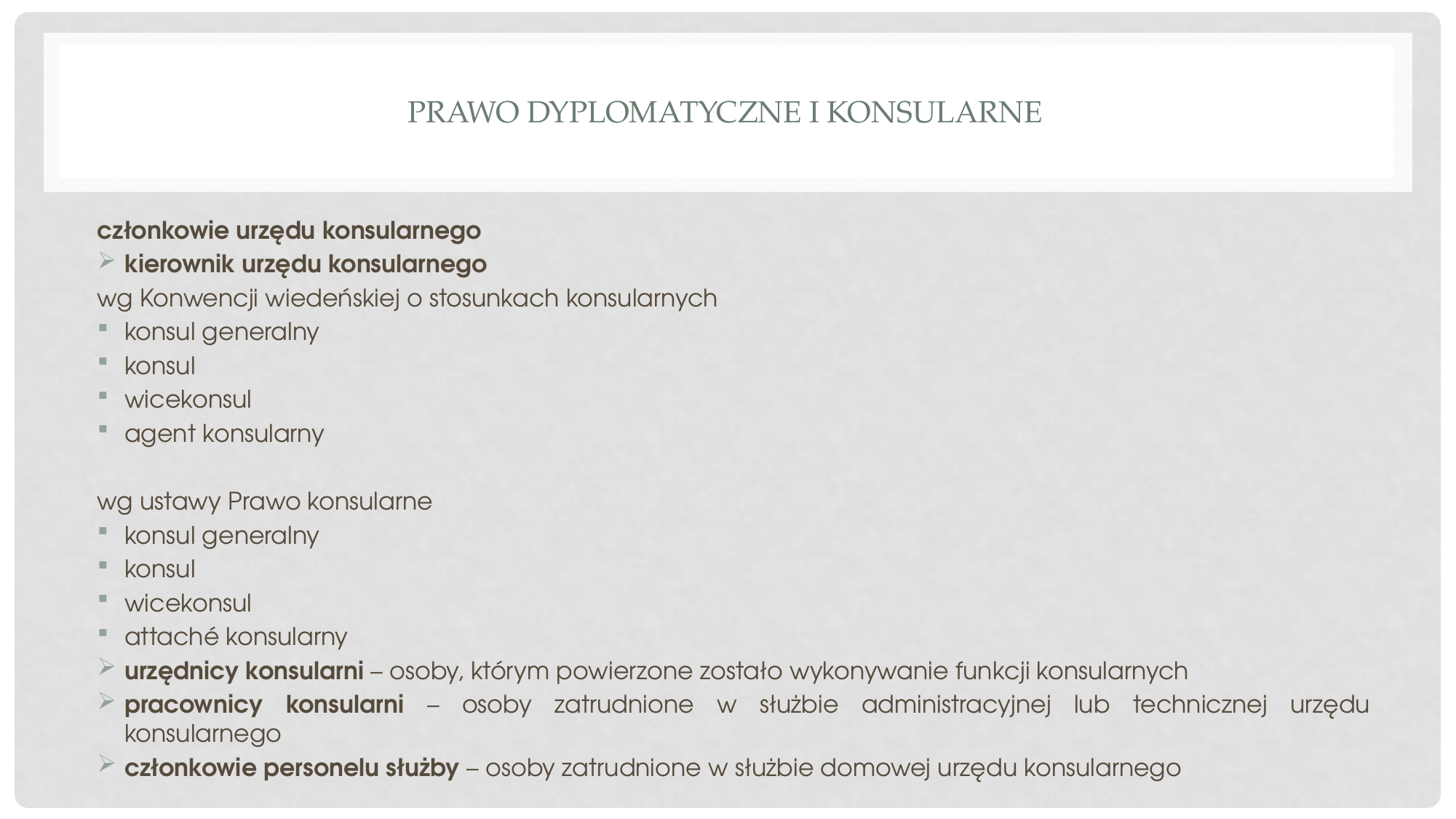

# Prawo dyplomatyczne i konsularne
członkowie urzędu konsularnego
kierownik urzędu konsularnego
wg Konwencji wiedeńskiej o stosunkach konsularnych
konsul generalny
konsul
wicekonsul
agent konsularny

wg ustawy Prawo konsularne
konsul generalny
konsul
wicekonsul
attaché konsularny
urzędnicy konsularni – osoby, którym powierzone zostało wykonywanie funkcji konsularnych
pracownicy konsularni – osoby zatrudnione w służbie administracyjnej lub technicznej urzędu konsularnego
członkowie personelu służby – osoby zatrudnione w służbie domowej urzędu konsularnego